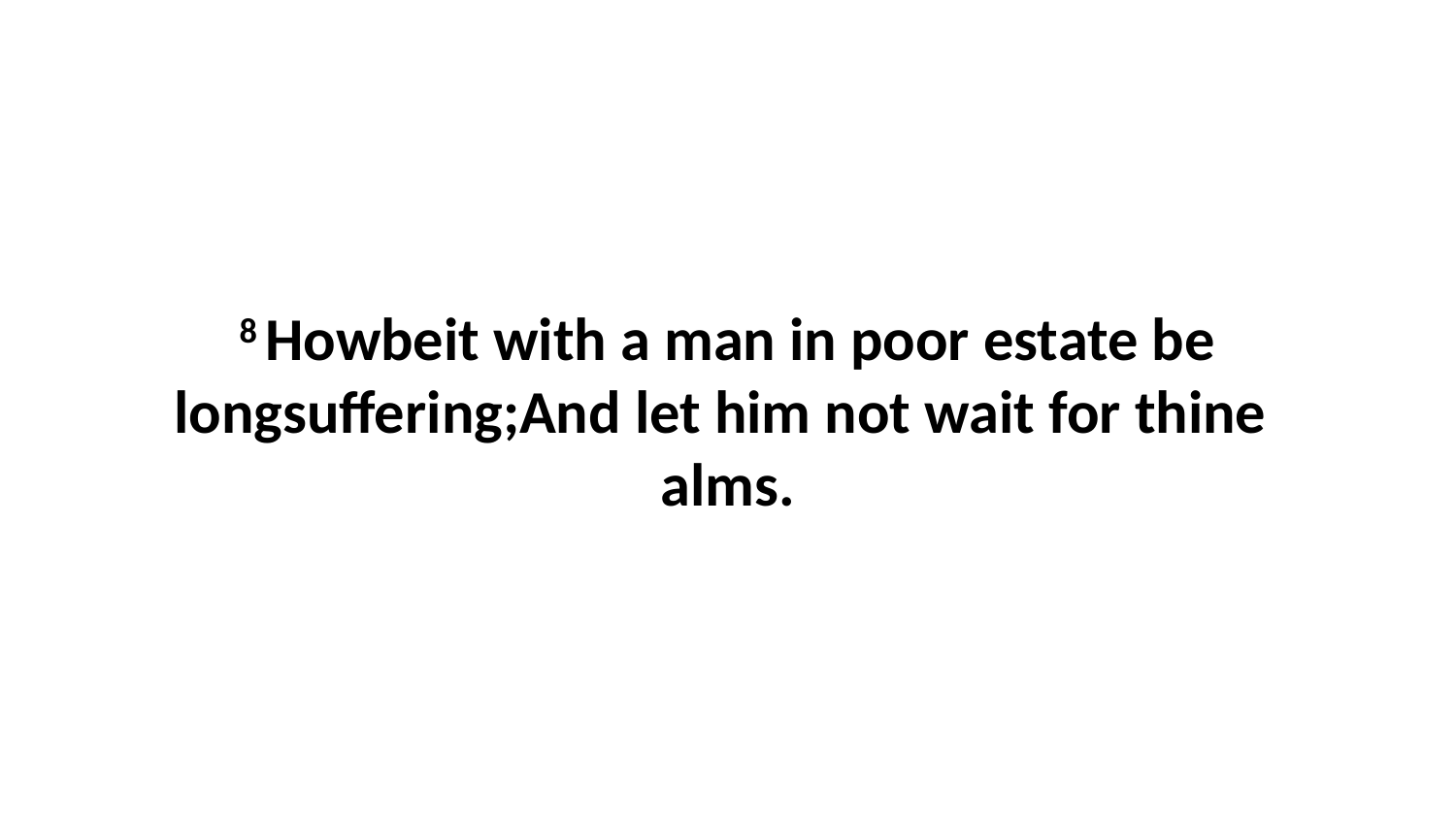

8 Howbeit with a man in poor estate be longsuffering;And let him not wait for thine  alms.